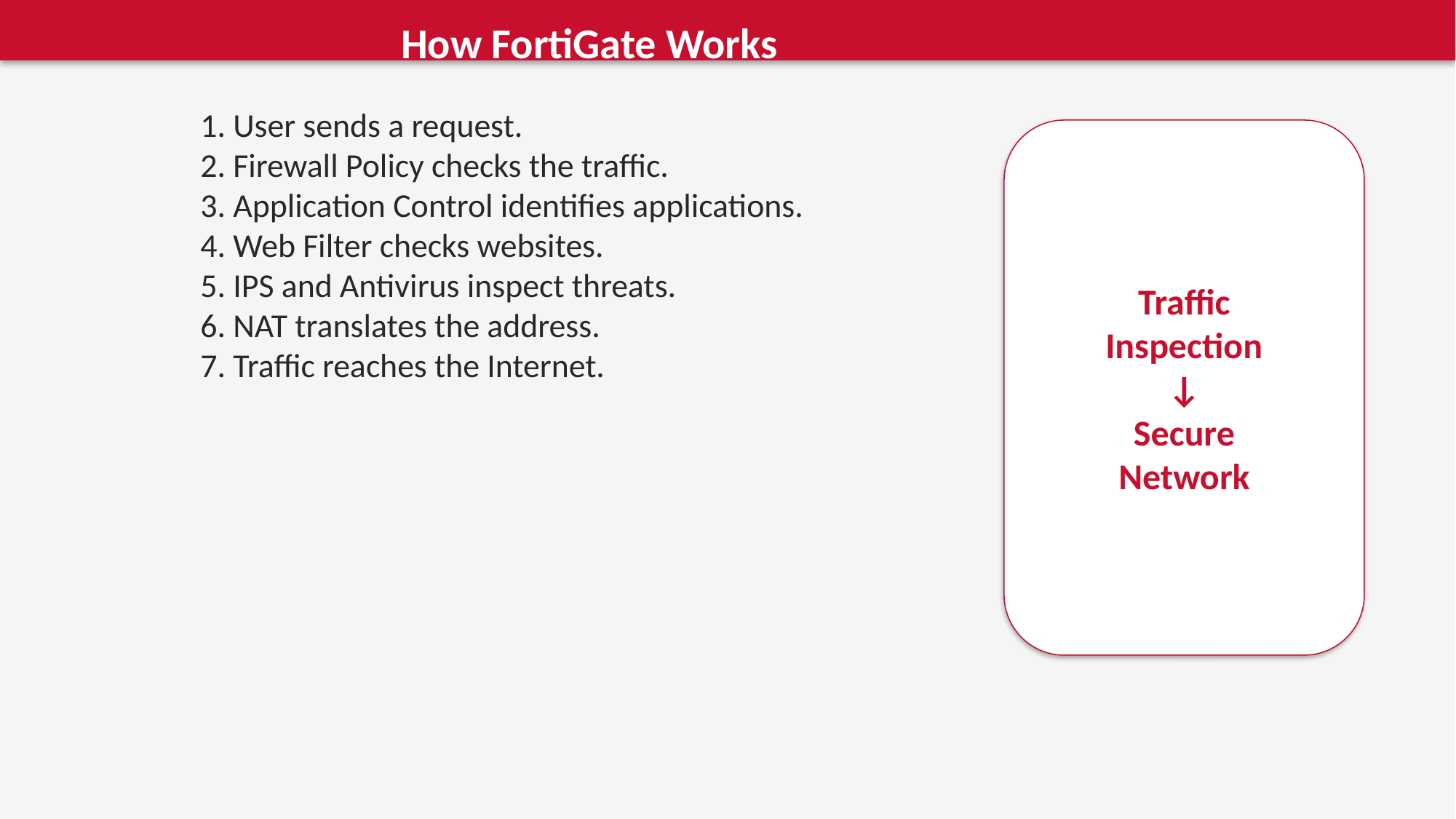

How FortiGate Works
1. User sends a request.
2. Firewall Policy checks the traffic.
3. Application Control identifies applications.
4. Web Filter checks websites.
5. IPS and Antivirus inspect threats.
6. NAT translates the address.
7. Traffic reaches the Internet.
Traffic
Inspection
↓
Secure
Network